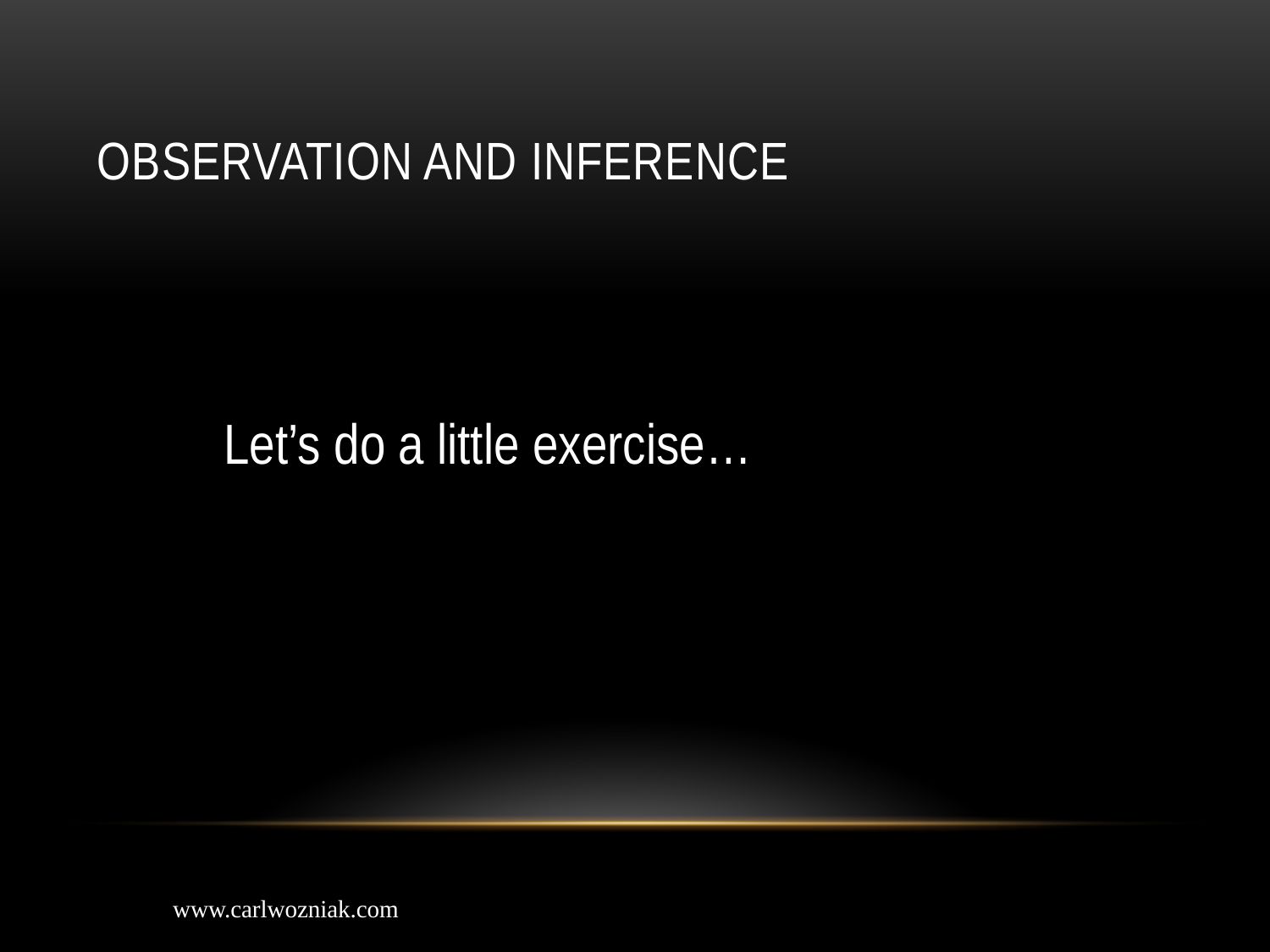

# Observation and Inference
Let’s do a little exercise…
www.carlwozniak.com